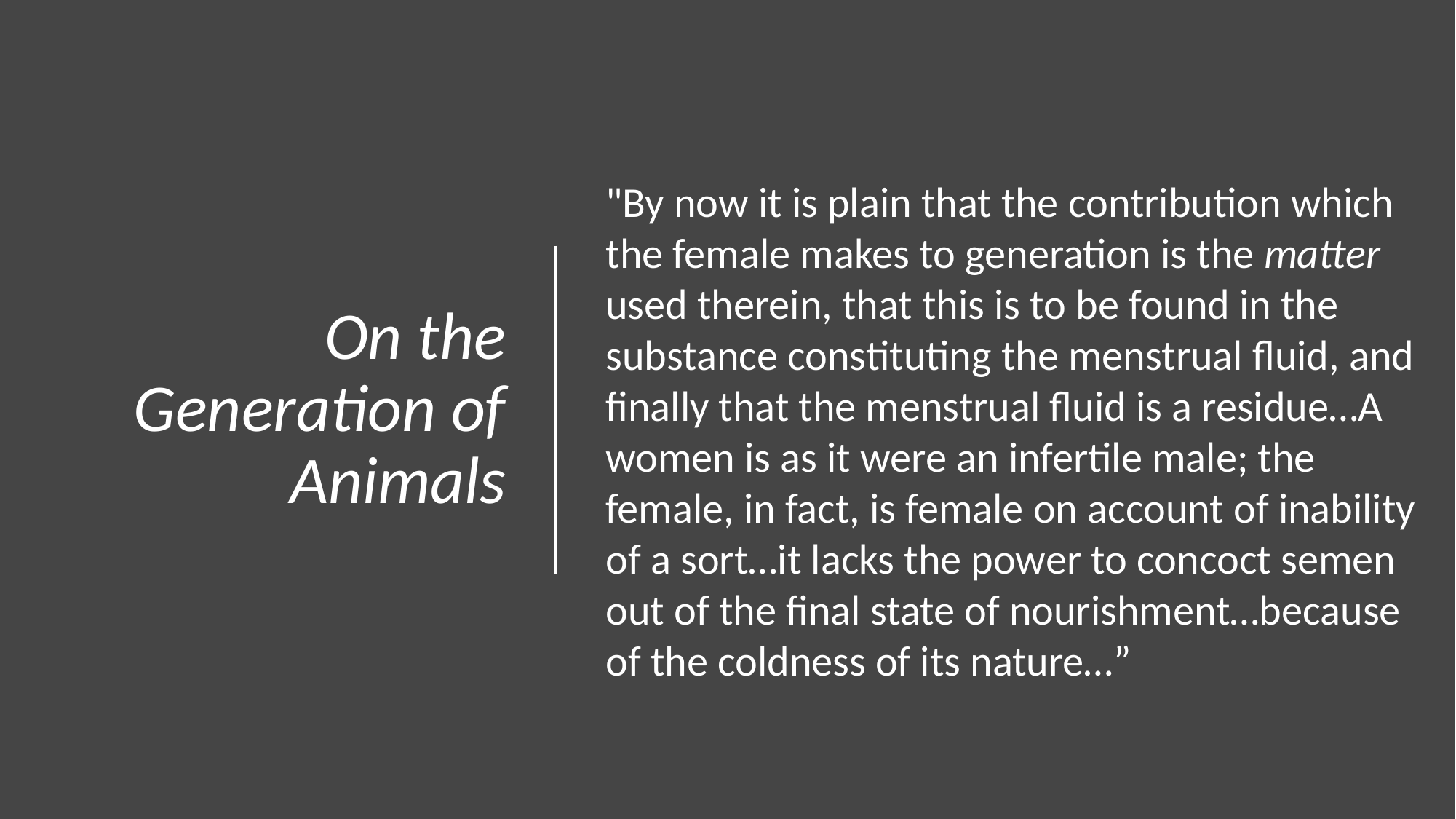

On the Generation of Animals

"By now it is plain that the contribution which the female makes to generation is the matter used therein, that this is to be found in the substance constituting the menstrual fluid, and finally that the menstrual fluid is a residue…A women is as it were an infertile male; the female, in fact, is female on account of inability of a sort…it lacks the power to concoct semen out of the final state of nourishment…because of the coldness of its nature…”